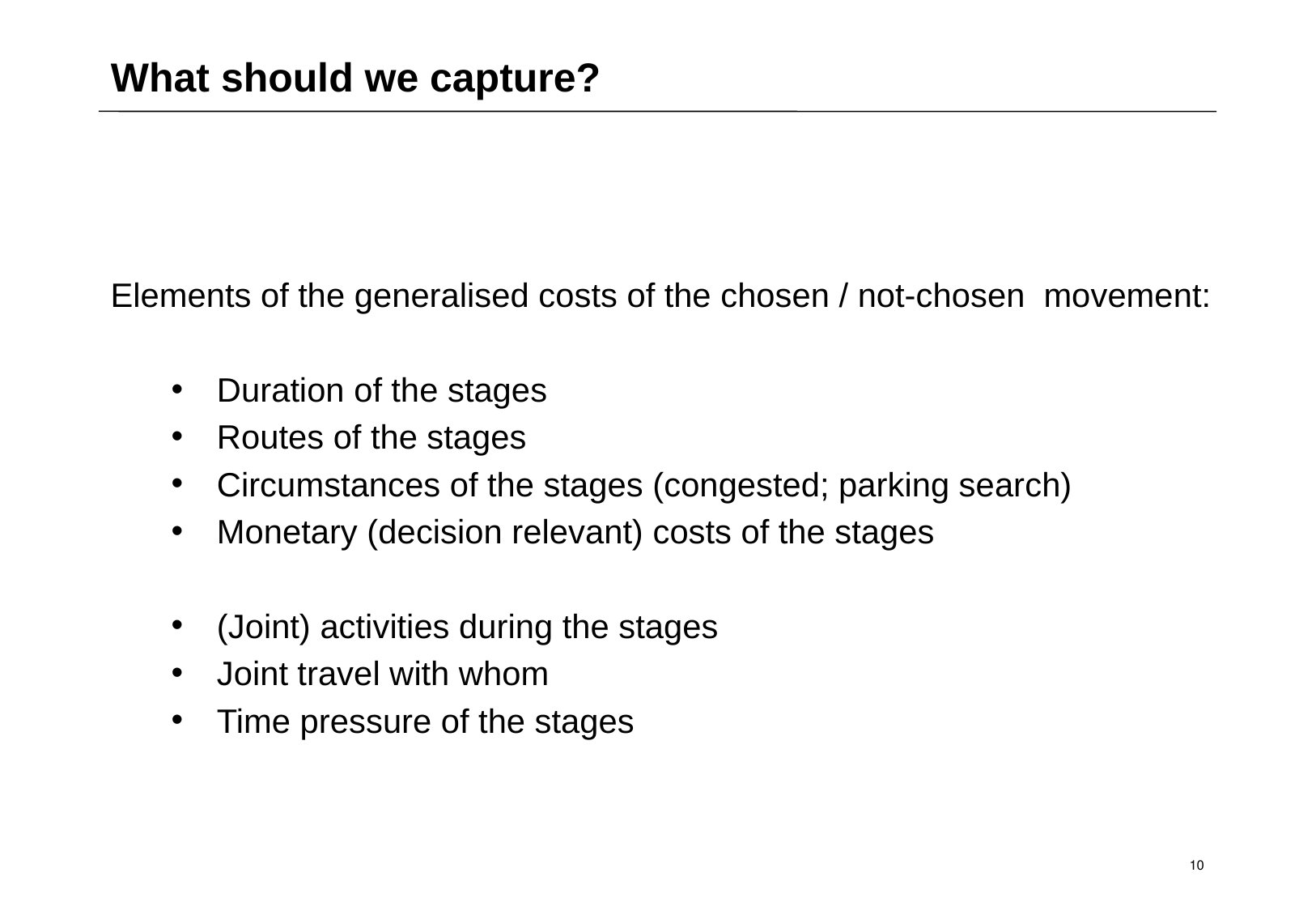

# What should we capture?

Elements of the generalised costs of the chosen / not-chosen  movement:

Duration of the stages
Routes of the stages
Circumstances of the stages (congested; parking search)
Monetary (decision relevant) costs of the stages

(Joint) activities during the stages
Joint travel with whom
Time pressure of the stages
10